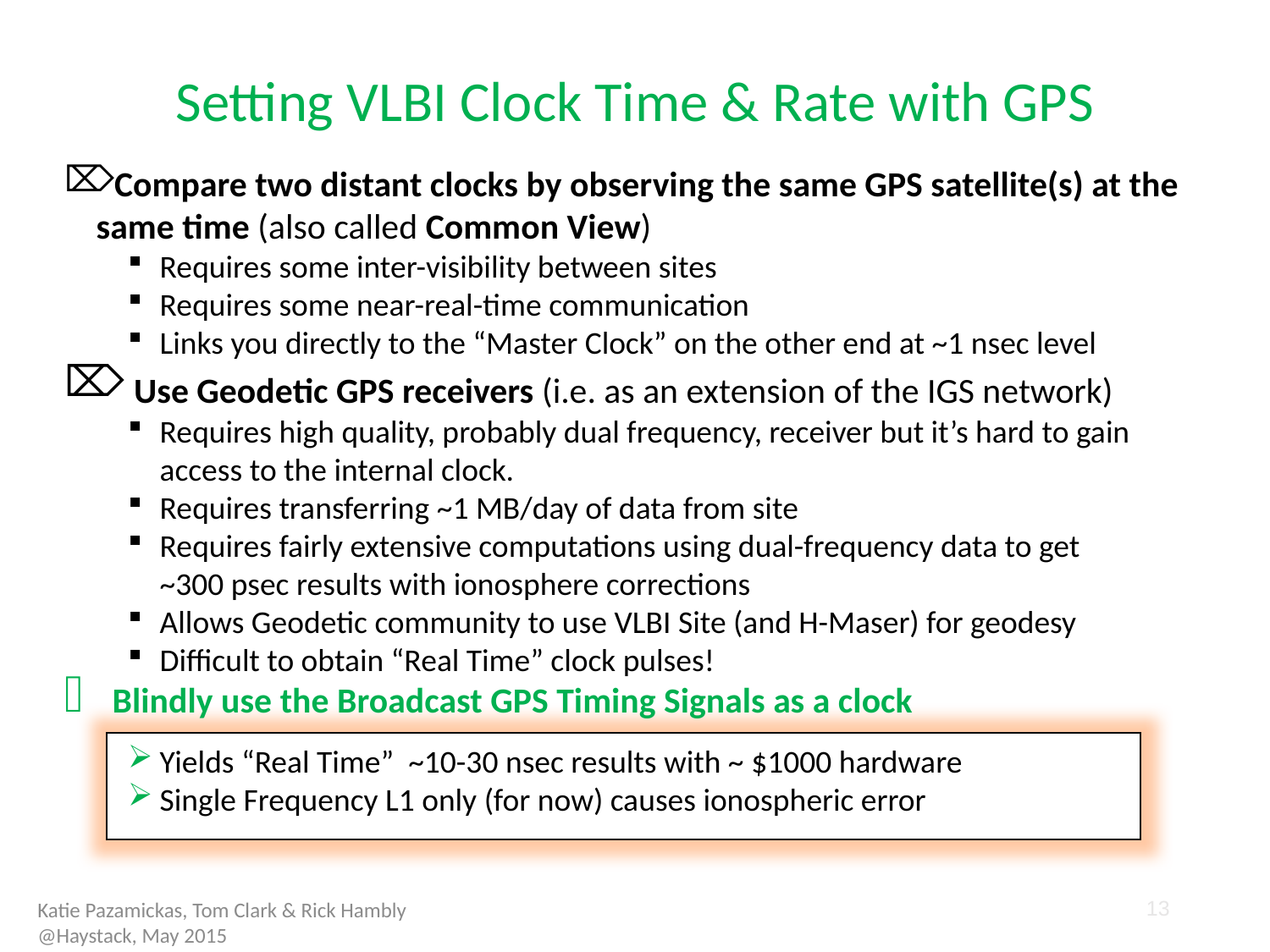

# Setting VLBI Clock Time & Rate with GPS
Compare two distant clocks by observing the same GPS satellite(s) at the same time (also called Common View)
Requires some inter-visibility between sites
Requires some near-real-time communication
Links you directly to the “Master Clock” on the other end at ~1 nsec level
 Use Geodetic GPS receivers (i.e. as an extension of the IGS network)
Requires high quality, probably dual frequency, receiver but it’s hard to gain access to the internal clock.
Requires transferring ~1 MB/day of data from site
Requires fairly extensive computations using dual-frequency data to get ~300 psec results with ionosphere corrections
Allows Geodetic community to use VLBI Site (and H-Maser) for geodesy
Difficult to obtain “Real Time” clock pulses!
  Blindly use the Broadcast GPS Timing Signals as a clock
Yields “Real Time”  ~10-30 nsec results with ~ $1000 hardware
Single Frequency L1 only (for now) causes ionospheric error

13
Katie Pazamickas, Tom Clark & Rick Hambly
@Haystack, May 2015